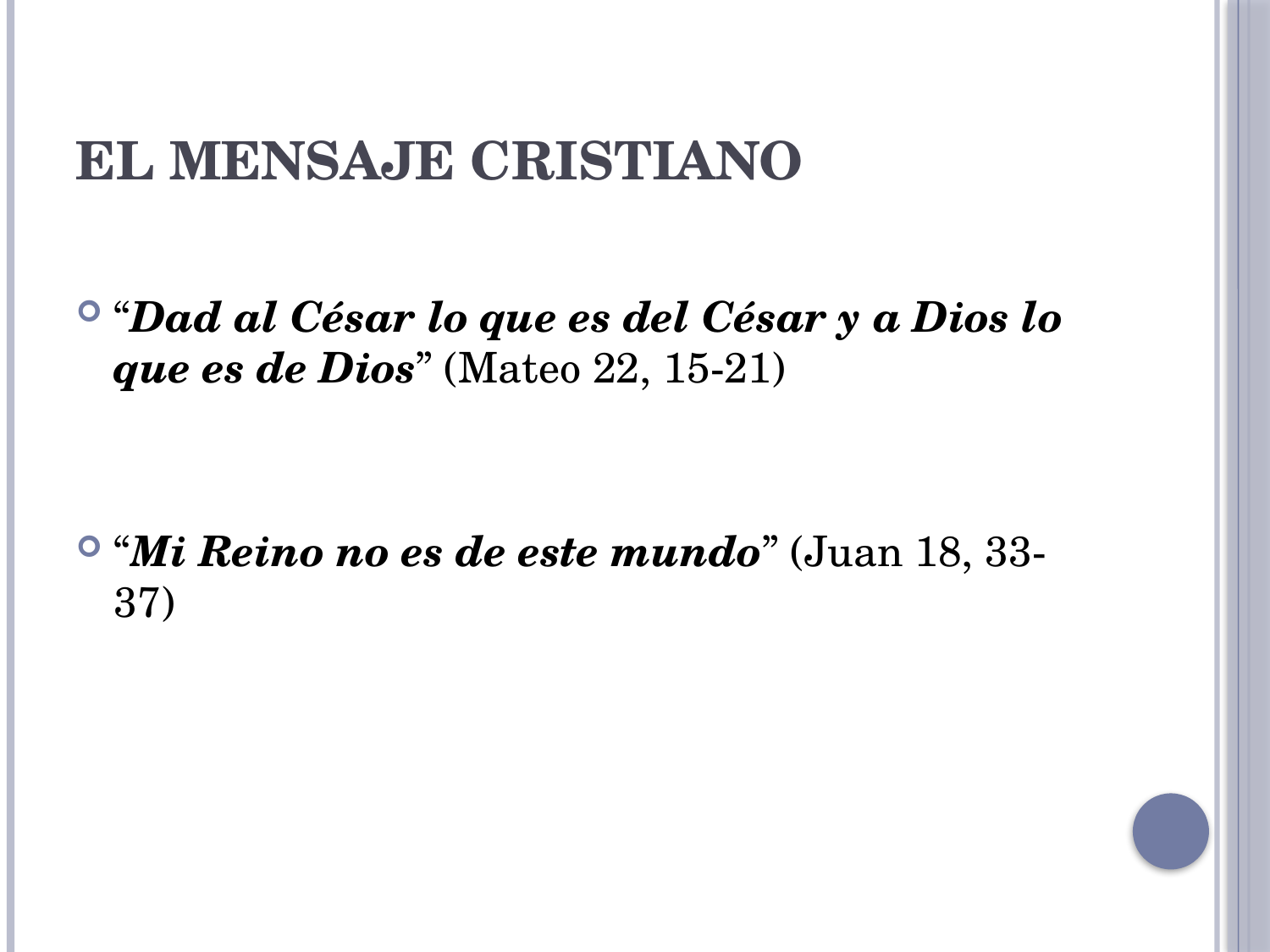

# El mensaje cristiano

“Dad al César lo que es del César y a Dios lo que es de Dios” (Mateo 22, 15-21)

“Mi Reino no es de este mundo” (Juan 18, 33-37)